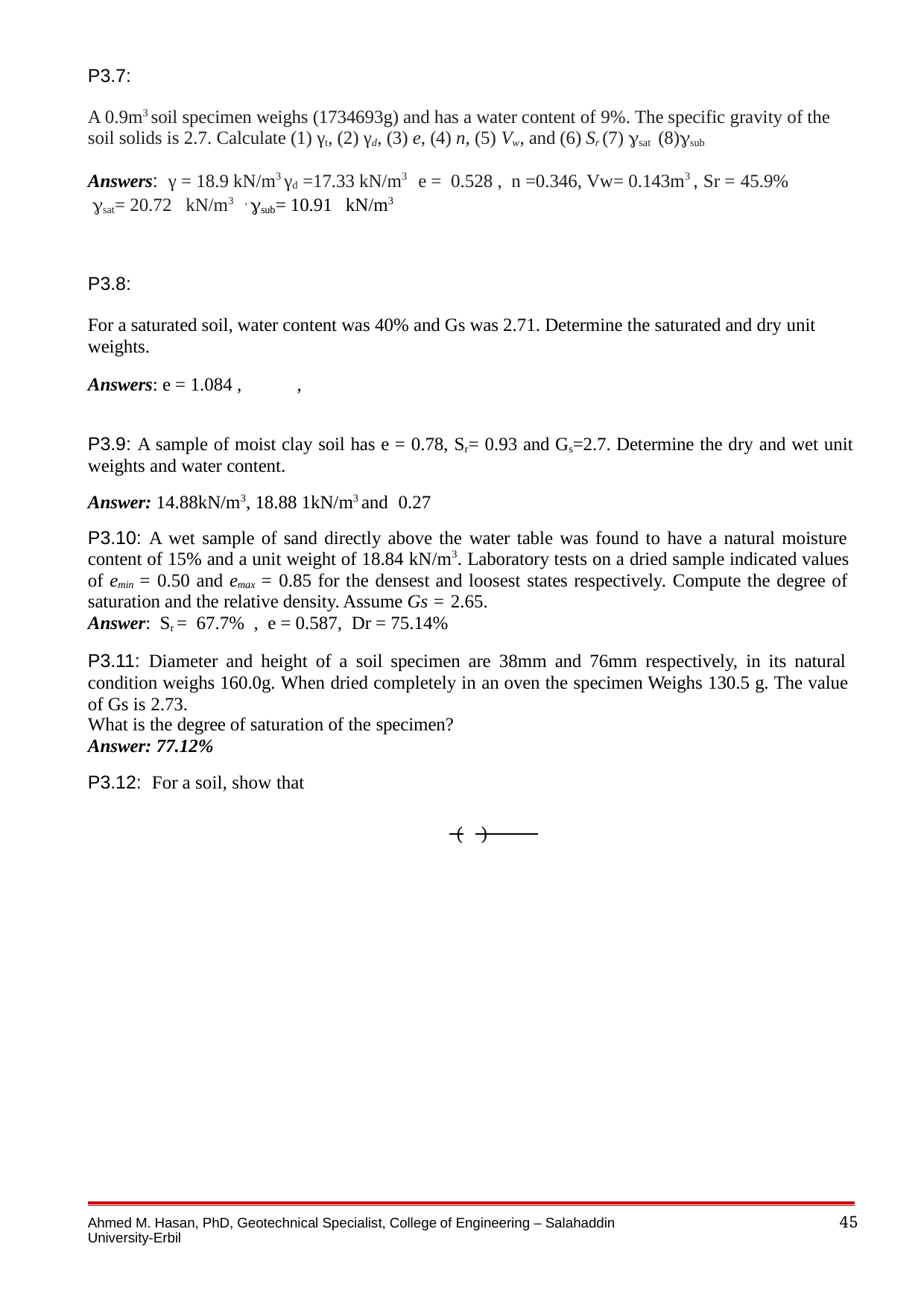

P3.7:

A 0.9m3 soil specimen weighs (1734693g) and has a water content of 9%. The specific gravity of the  soil solids is 2.7. Calculate (1) γt, (2) γd, (3) e, (4) n, (5) Vw, and (6) Sr (7) γsat  (8)γsub
Answers:  γ = 18.9 kN/m3 γd  =17.33 kN/m3    e =  0.528 ,  n =0.346, Vw= 0.143m3 , Sr = 45.9%
γsat= 20.72   kN/m3    , γsub= 10.91  kN/m3
P3.8:

For a saturated soil, water content was 40% and Gs was 2.71. Determine the saturated and dry unit  weights.
Answers: e = 1.084 ,	,
P3.9: A sample of moist clay soil has e = 0.78, Sr= 0.93 and Gs=2.7. Determine the dry and wet unit  weights and water content.
Answer: 14.88kN/m3, 18.88 1kN/m3 and  0.27
P3.10: A wet sample of sand directly above the water table was found to have a natural moisture  content of 15% and a unit weight of 18.84 kN/m3. Laboratory tests on a dried sample indicated values  of emin = 0.50 and emax = 0.85 for the densest and loosest states respectively. Compute the degree of  saturation and the relative density. Assume Gs = 2.65.
Answer:  Sr =  67.7%  ,  e = 0.587,  Dr = 75.14%
P3.11: Diameter and height of a soil specimen are 38mm and 76mm respectively, in its natural  condition weighs 160.0g. When dried completely in an oven the specimen Weighs 130.5 g. The value  of Gs is 2.73.
What is the degree of saturation of the specimen?
Answer: 77.12%
P3.12:  For a soil, show that

        (  )

45
Ahmed M. Hasan, PhD, Geotechnical Specialist, College of Engineering – Salahaddin University-Erbil